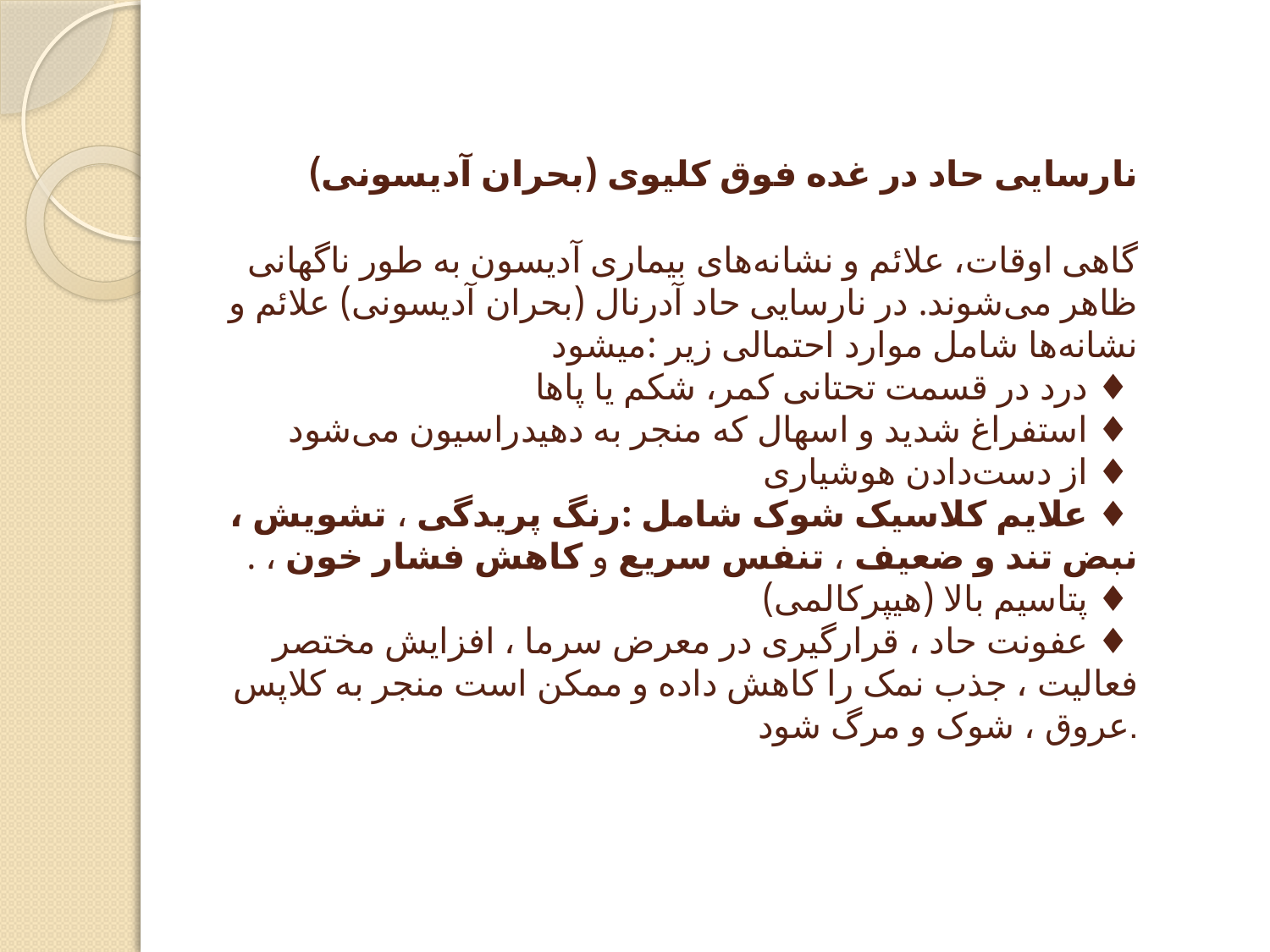

# (نارسایی حاد در غده فوق‌ کلیوی (بحران آدیسونی گاهی اوقات، علائم و نشانه‌های بیماری آدیسون به طور ناگهانی ظاهر می‌شوند. در نارسایی حاد آدرنال (بحران آدیسونی) علائم و نشانه‌ها شامل موارد احتمالی زیر :میشود ♦ درد در قسمت تحتانی کمر، شکم یا پاها ♦ استفراغ شدید و اسهال که منجر به دهیدراسیون می‌شود ♦ از دست‌دادن هوشیاری ♦ علایم کلاسیک شوک شامل :رنگ پریدگی ، تشویش ، نبض تند و ضعیف ، تنفس سریع و کاهش فشار خون ، . ♦ پتاسیم بالا (هیپرکالمی) ♦ عفونت حاد ، قرارگیری در معرض سرما ، افزایش مختصر فعالیت ، جذب نمک را کاهش داده و ممکن است منجر به کلاپس عروق ، شوک و مرگ شود.